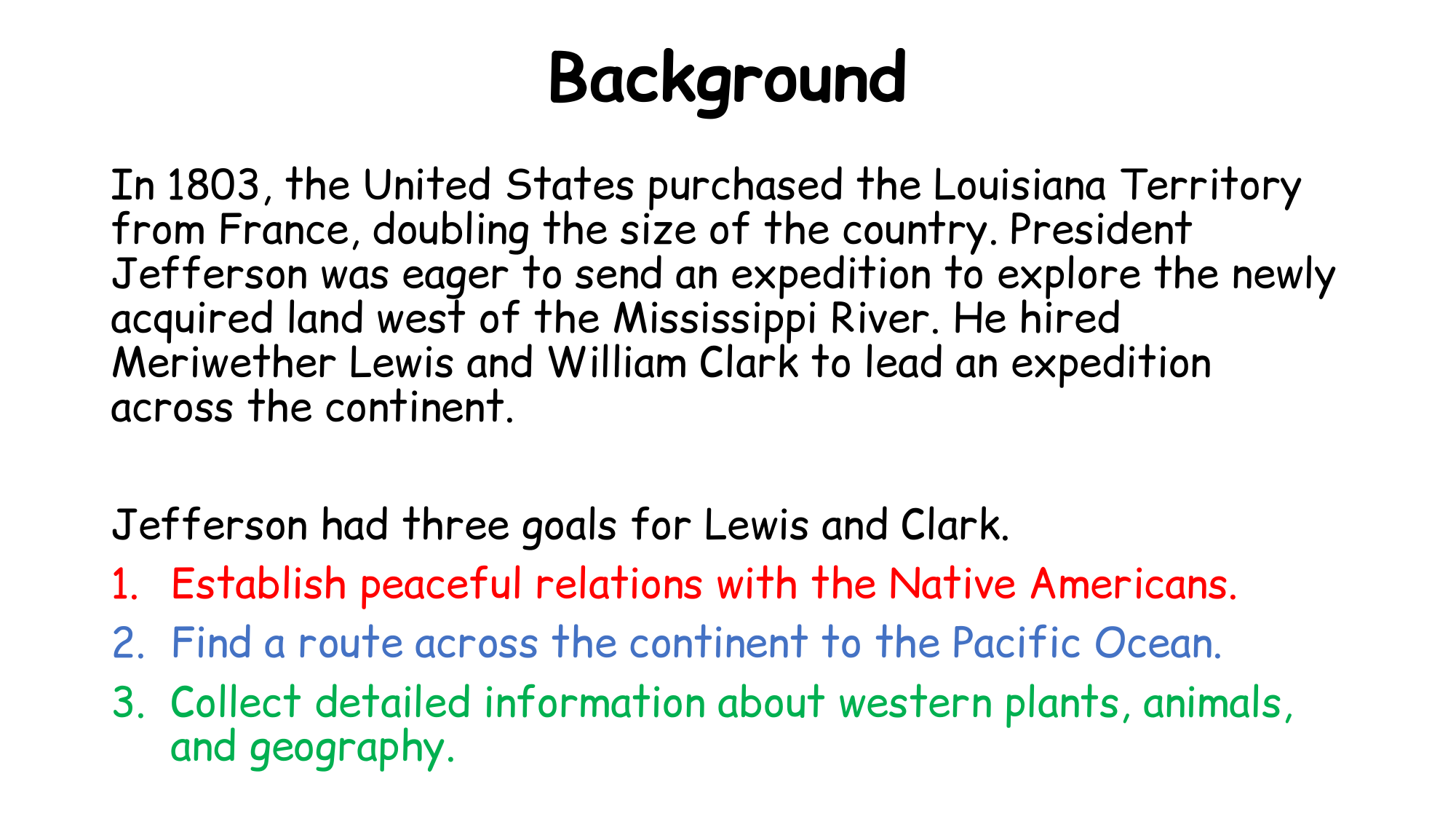

# Background
In 1803, the United States purchased the Louisiana Territory from France, doubling the size of the country. President Jefferson was eager to send an expedition to explore the newly acquired land west of the Mississippi River. He hired Meriwether Lewis and William Clark to lead an expedition across the continent.

Jefferson had three goals for Lewis and Clark.
Establish peaceful relations with the Native Americans.
Find a route across the continent to the Pacific Ocean.
Collect detailed information about western plants, animals, and geography.